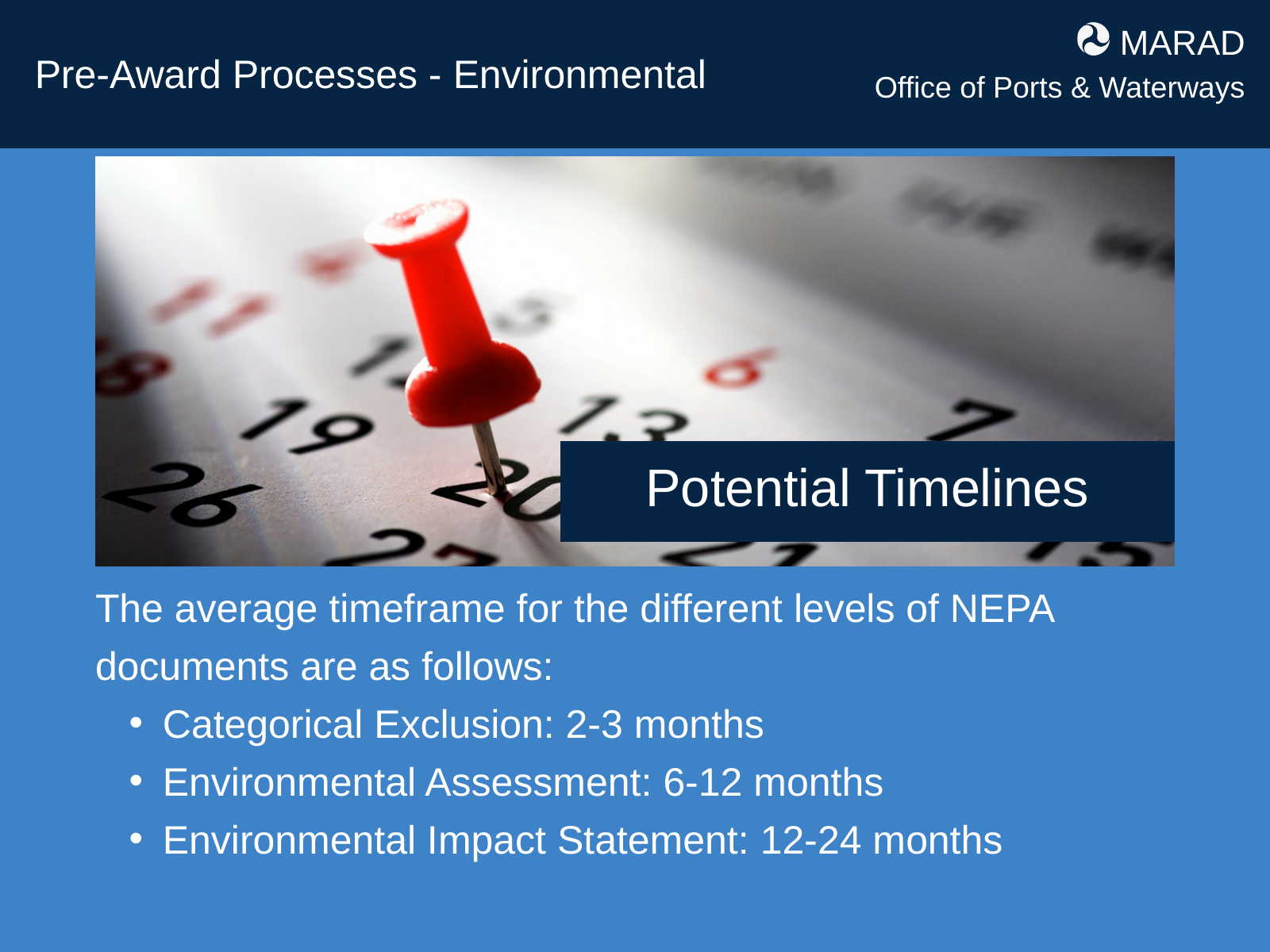

MARAD
Office of Ports & Waterways

Pre-Award Processes - Environmental

Potential Timelines
The average timeframe for the different levels of NEPA documents are as follows:
Categorical Exclusion: 2-3 months
Environmental Assessment: 6-12 months
Environmental Impact Statement: 12-24 months